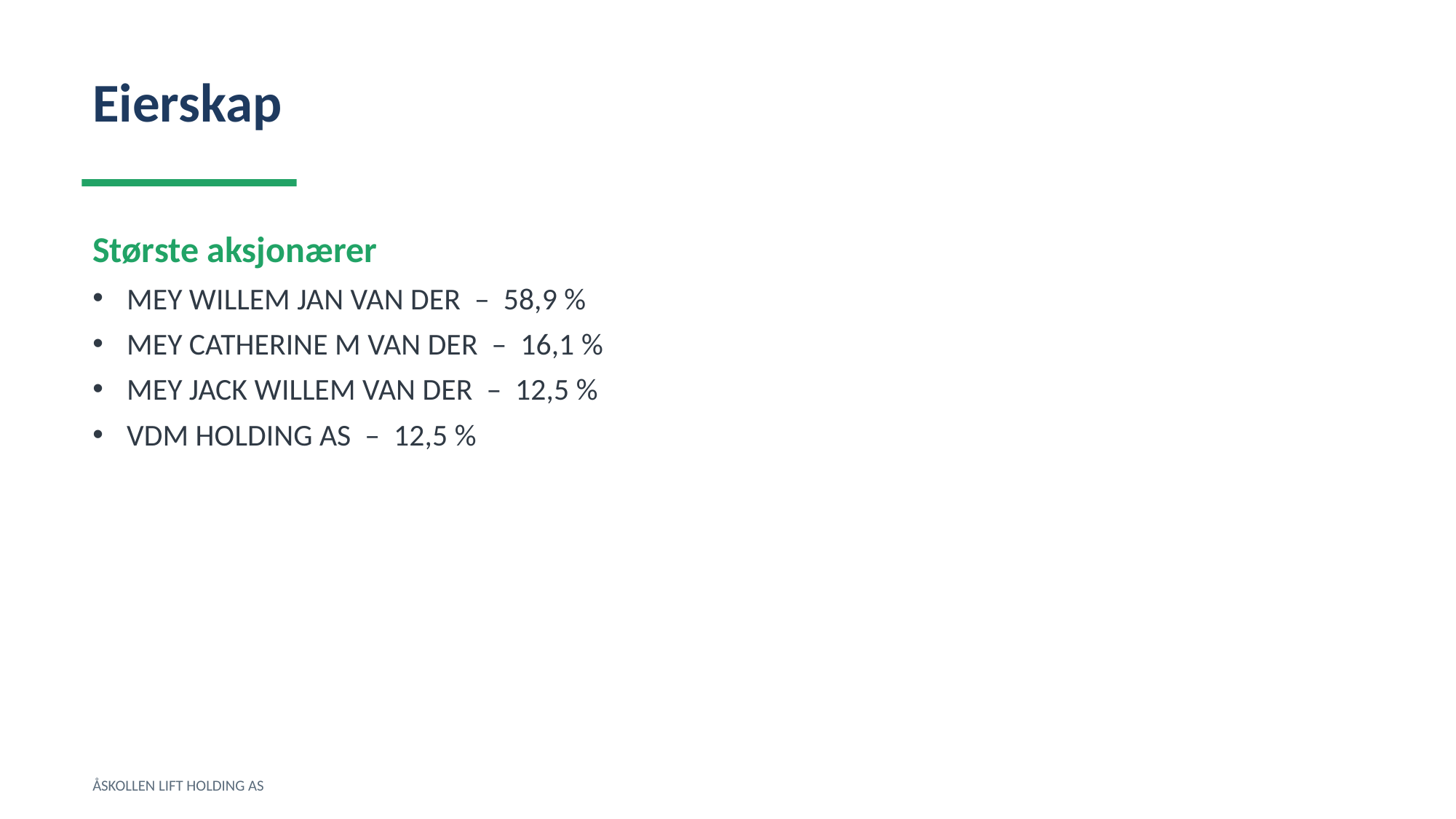

Eierskap

Største aksjonærer
MEY WILLEM JAN VAN DER  –  58,9 %
MEY CATHERINE M VAN DER  –  16,1 %
MEY JACK WILLEM VAN DER  –  12,5 %
VDM HOLDING AS  –  12,5 %
ÅSKOLLEN LIFT HOLDING AS